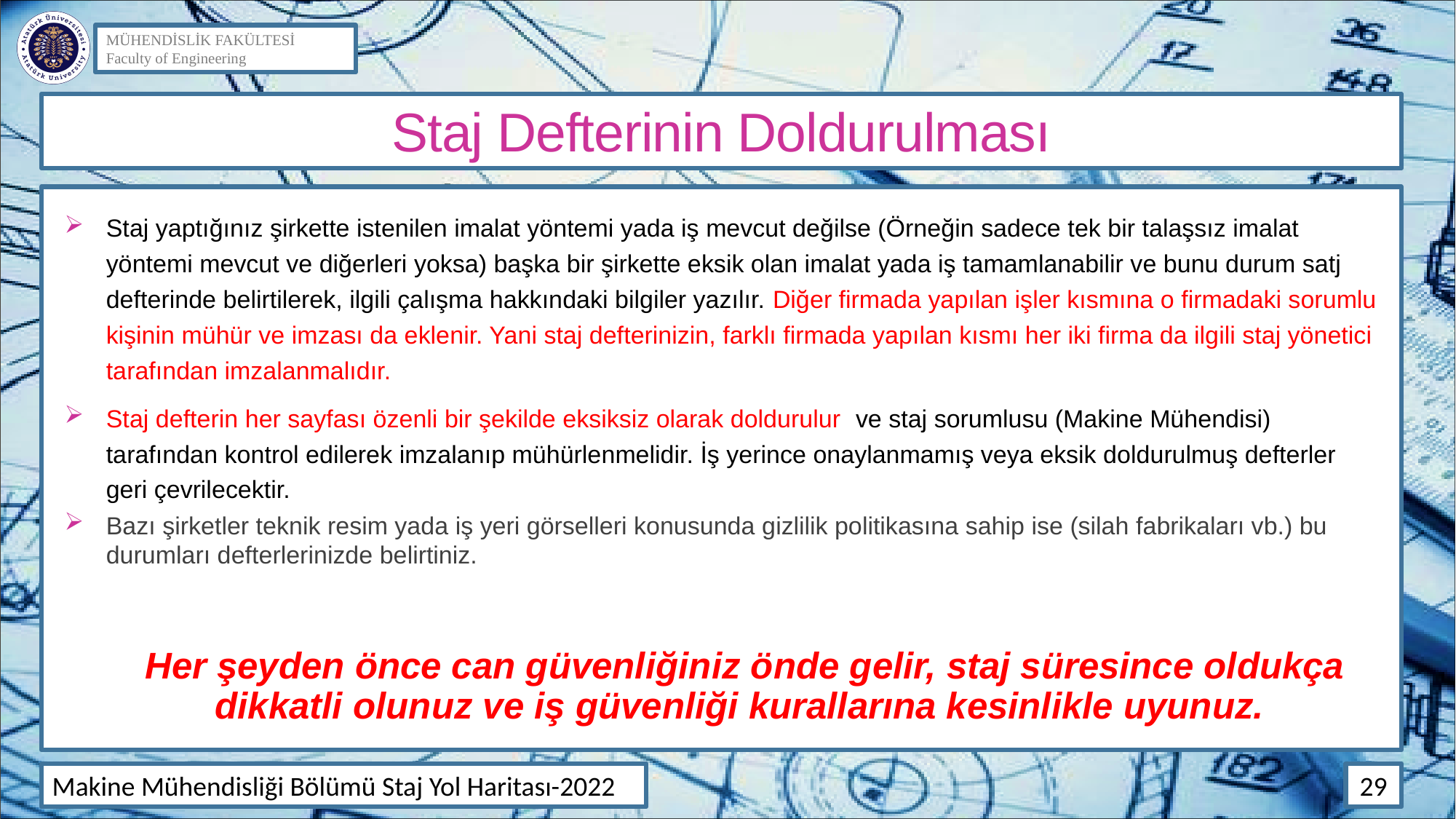

# Staj Defterinin Doldurulması
Staj yaptığınız şirkette istenilen imalat yöntemi yada iş mevcut değilse (Örneğin sadece tek bir talaşsız imalat yöntemi mevcut ve diğerleri yoksa) başka bir şirkette eksik olan imalat yada iş tamamlanabilir ve bunu durum satj defterinde belirtilerek, ilgili çalışma hakkındaki bilgiler yazılır. Diğer firmada yapılan işler kısmına o firmadaki sorumlu kişinin mühür ve imzası da eklenir. Yani staj defterinizin, farklı firmada yapılan kısmı her iki firma da ilgili staj yönetici tarafından imzalanmalıdır.
Staj defterin her sayfası özenli bir şekilde eksiksiz olarak doldurulur  ve staj sorumlusu (Makine Mühendisi) tarafından kontrol edilerek imzalanıp mühürlenmelidir. İş yerince onaylanmamış veya eksik doldurulmuş defterler geri çevrilecektir.
Bazı şirketler teknik resim yada iş yeri görselleri konusunda gizlilik politikasına sahip ise (silah fabrikaları vb.) bu durumları defterlerinizde belirtiniz.

Her şeyden önce can güvenliğiniz önde gelir, staj süresince oldukça dikkatli olunuz ve iş güvenliği kurallarına kesinlikle uyunuz.